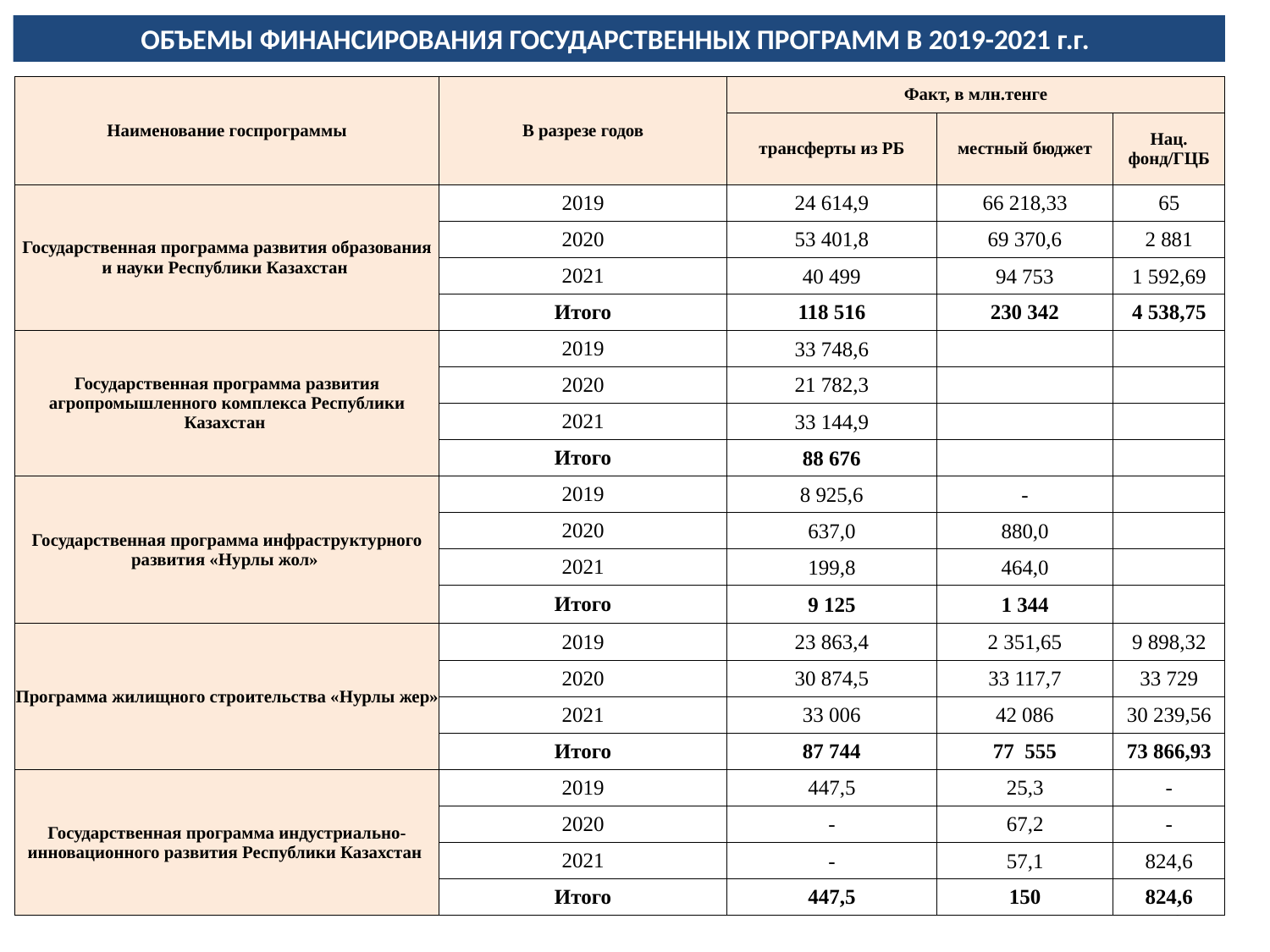

ОБЪЕМЫ ФИНАНСИРОВАНИЯ ГОСУДАРСТВЕННЫХ ПРОГРАММ В 2019-2021 г.г.
| Наименование госпрограммы | В разрезе годов | Факт, в млн.тенге |  |  |
| --- | --- | --- | --- | --- |
|  |  | трансферты из РБ | местный бюджет | Нац. фонд/ГЦБ |
| Государственная программа развития образования и науки Республики Казахстан | 2019 | 24 614,9 | 66 218,33 | 65 |
|  | 2020 | 53 401,8 | 69 370,6 | 2 881 |
|  | 2021 | 40 499 | 94 753 | 1 592,69 |
|  | Итого | 118 516 | 230 342 | 4 538,75 |
| Государственная программа развития агропромышленного комплекса Республики Казахстан | 2019 | 33 748,6 |  |  |
|  | 2020 | 21 782,3 |  |  |
|  | 2021 | 33 144,9 |  |  |
|  | Итого | 88 676 |  |  |
| Государственная программа инфраструктурного развития «Нурлы жол» | 2019 | 8 925,6 | - |  |
|  | 2020 | 637,0 | 880,0 |  |
|  | 2021 | 199,8 | 464,0 |  |
|  | Итого | 9 125 | 1 344 |  |
| Программа жилищного строительства «Нурлы жер» | 2019 | 23 863,4 | 2 351,65 | 9 898,32 |
|  | 2020 | 30 874,5 | 33 117,7 | 33 729 |
|  | 2021 | 33 006 | 42 086 | 30 239,56 |
|  | Итого | 87 744 | 77 555 | 73 866,93 |
| Государственная программа индустриально-инновационного развития Республики Казахстан | 2019 | 447,5 | 25,3 | - |
|  | 2020 | - | 67,2 | - |
|  | 2021 | - | 57,1 | 824,6 |
|  | Итого | 447,5 | 150 | 824,6 |
39